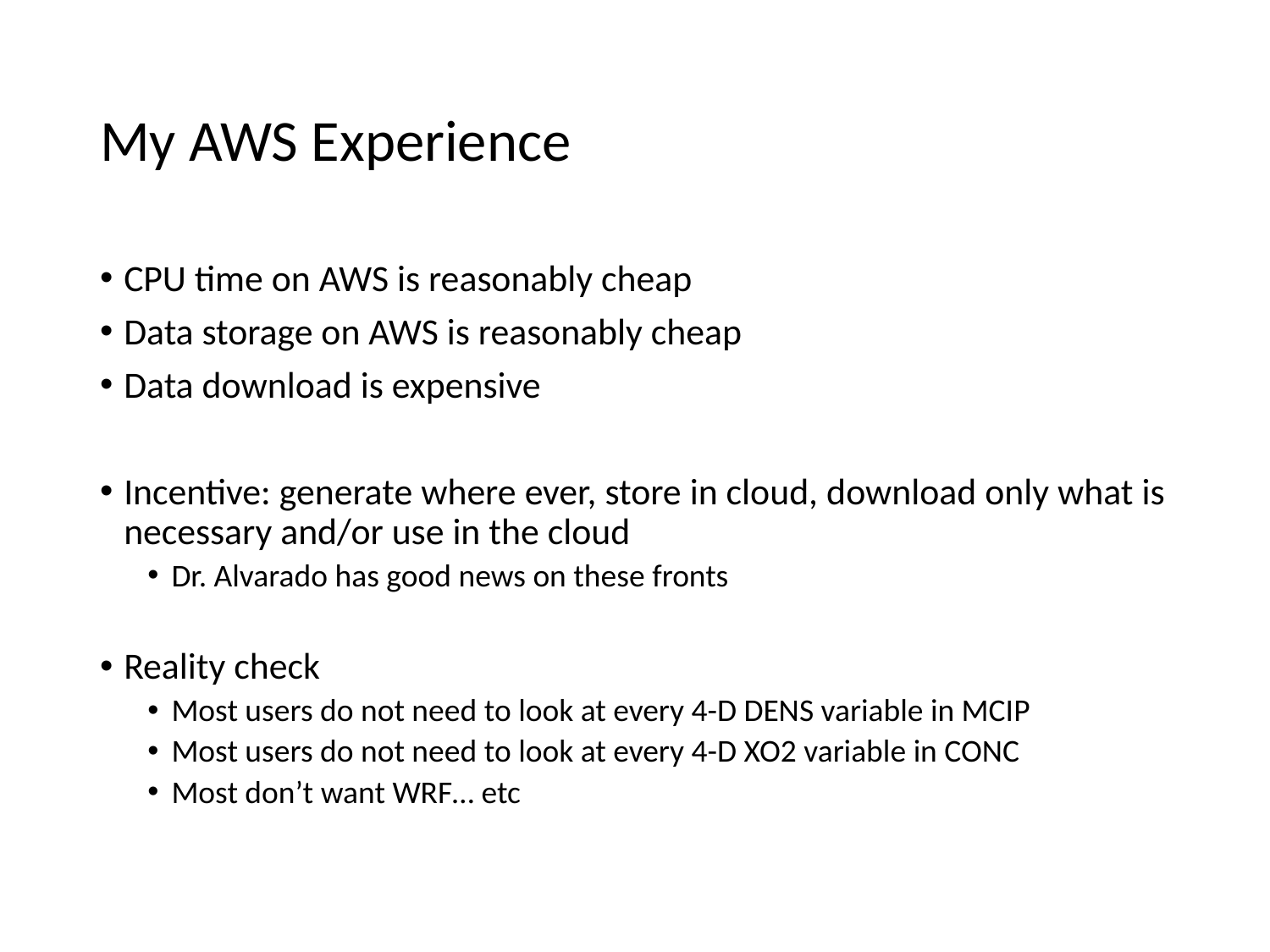

# My AWS Experience
CPU time on AWS is reasonably cheap
Data storage on AWS is reasonably cheap
Data download is expensive

Incentive: generate where ever, store in cloud, download only what is necessary and/or use in the cloud
Dr. Alvarado has good news on these fronts

Reality check
Most users do not need to look at every 4-D DENS variable in MCIP
Most users do not need to look at every 4-D XO2 variable in CONC
Most don’t want WRF… etc